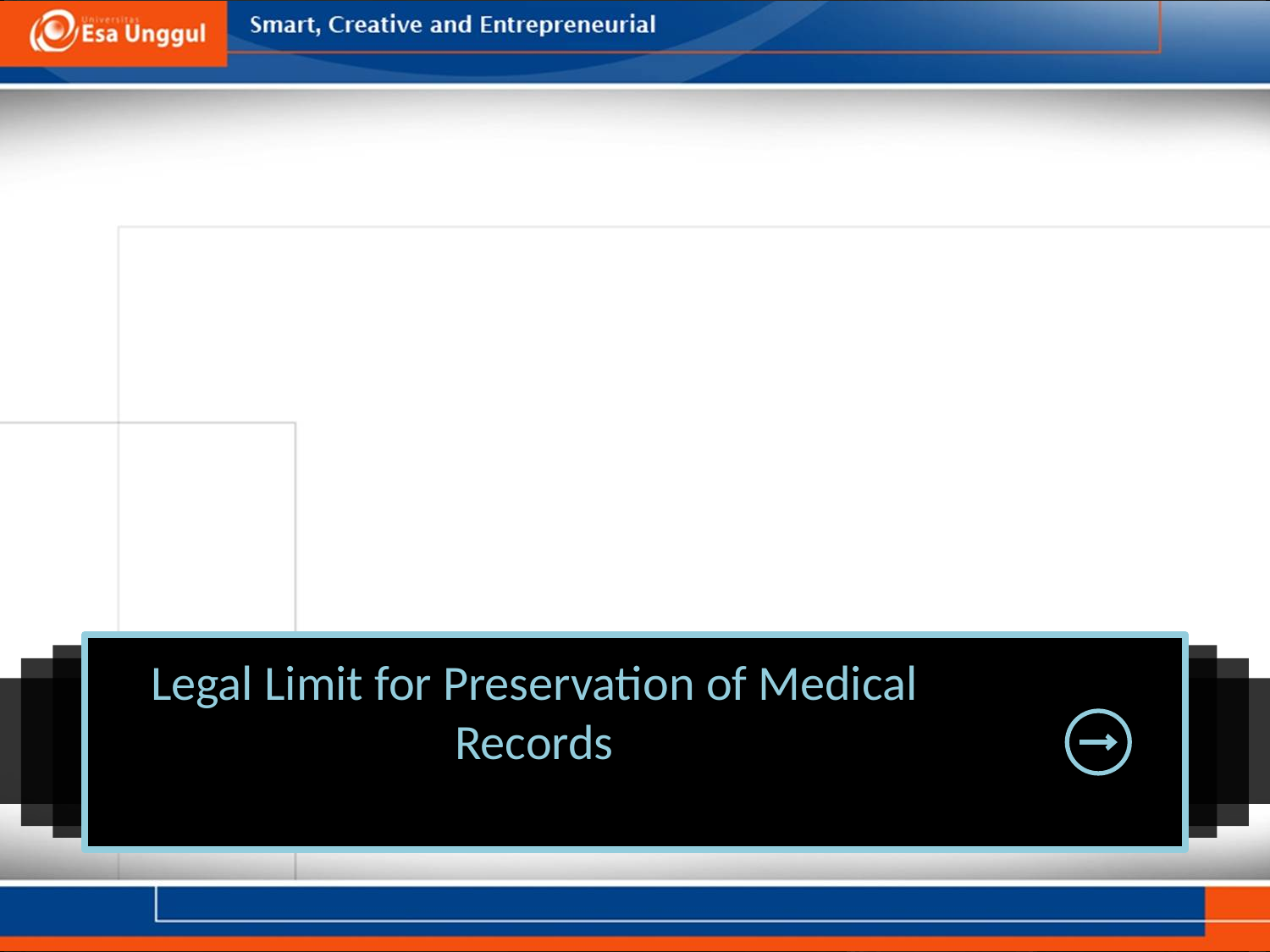

# Legal Limit for Preservation of Medical Records